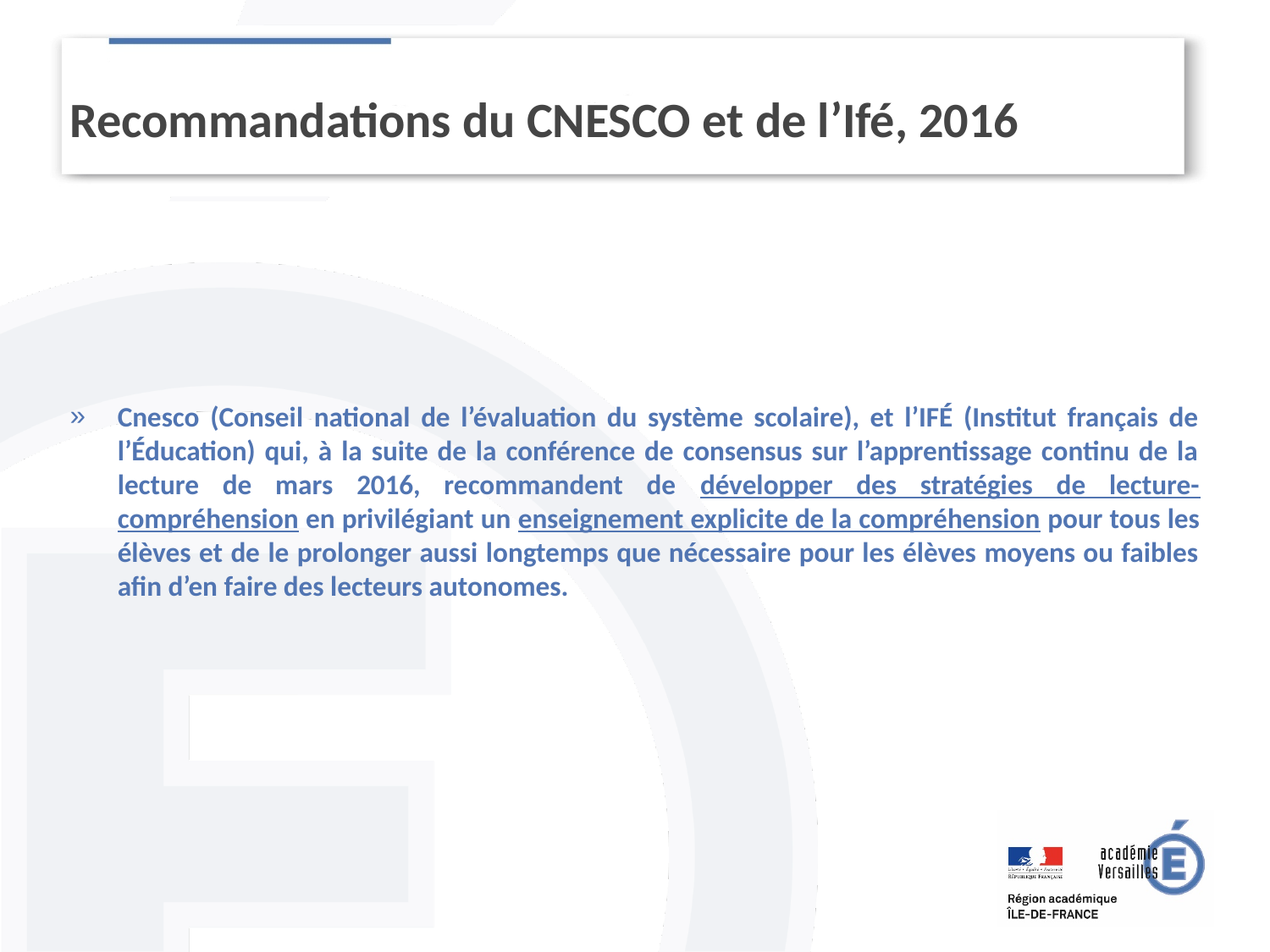

Recommandations du CNESCO et de l’Ifé, 2016
Cnesco (Conseil national de l’évaluation du système scolaire), et l’IFÉ (Institut français de l’Éducation) qui, à la suite de la conférence de consensus sur l’apprentissage continu de la lecture de mars 2016, recommandent de développer des stratégies de lecture-compréhension en privilégiant un enseignement explicite de la compréhension pour tous les élèves et de le prolonger aussi longtemps que nécessaire pour les élèves moyens ou faibles afin d’en faire des lecteurs autonomes.
25